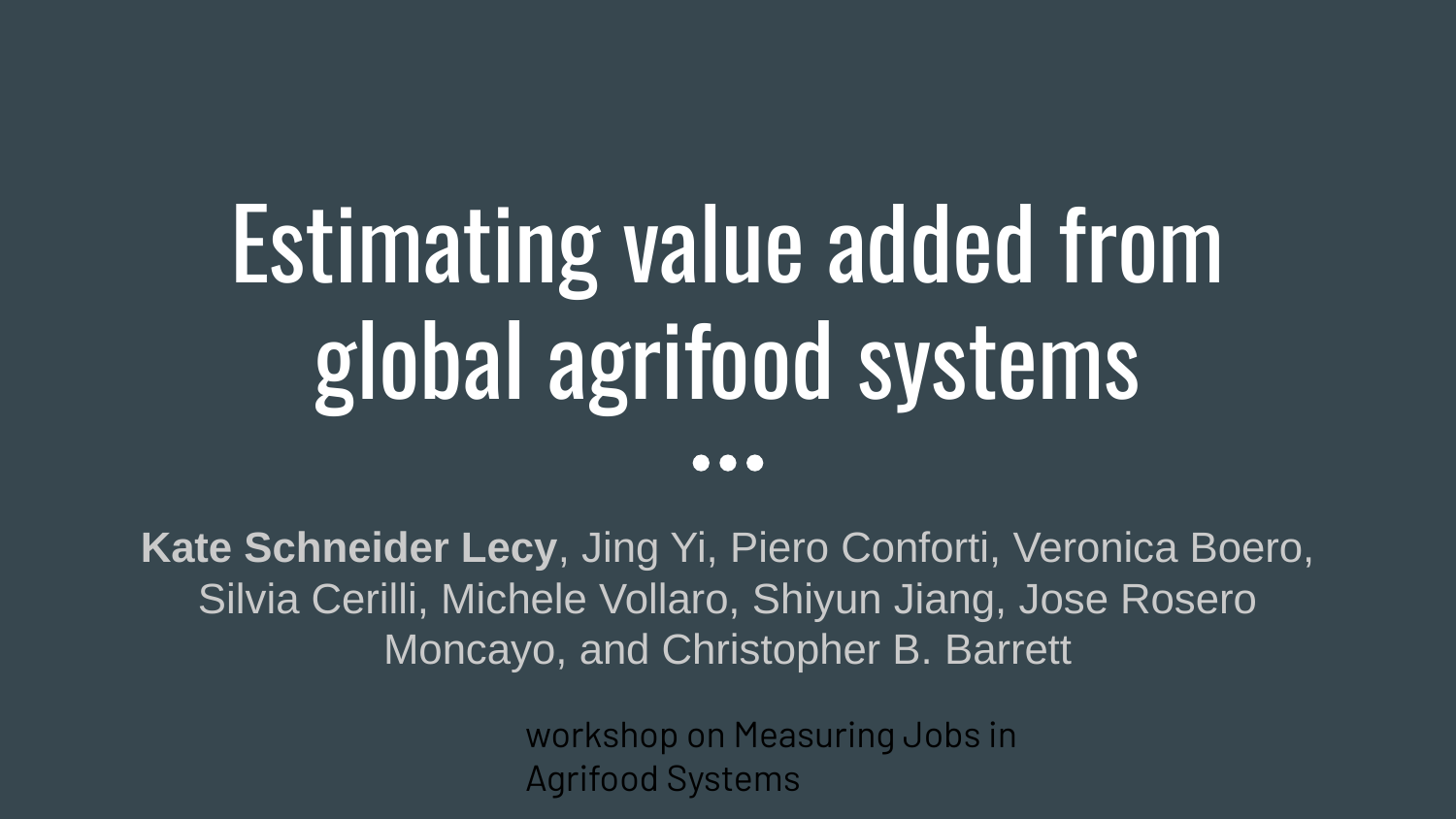

# Estimating value added from global agrifood systems
Kate Schneider Lecy, Jing Yi, Piero Conforti, Veronica Boero, Silvia Cerilli, Michele Vollaro, Shiyun Jiang, Jose Rosero Moncayo, and Christopher B. Barrett
workshop on Measuring Jobs in Agrifood Systems